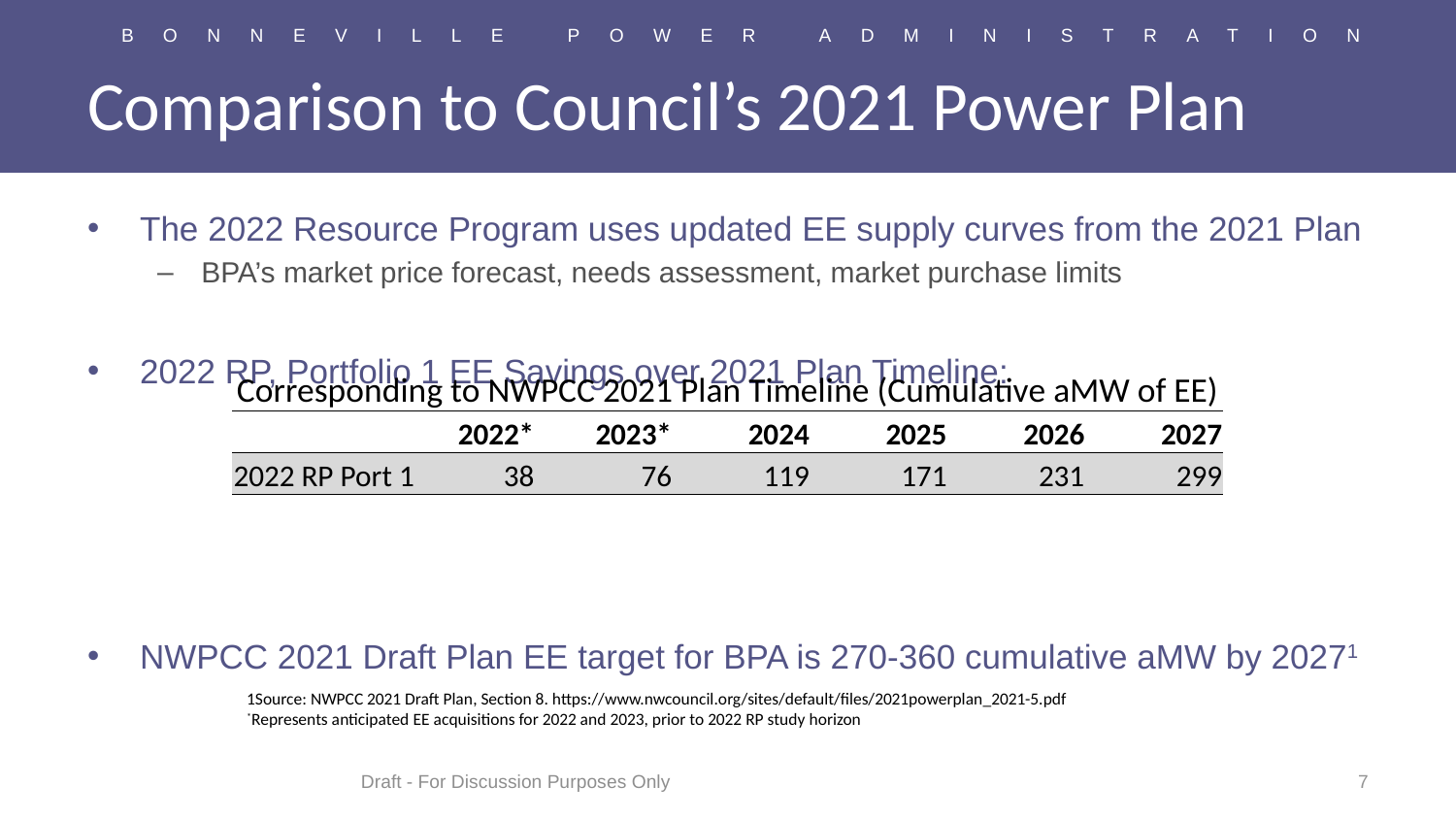

# Comparison to Council’s 2021 Power Plan
The 2022 Resource Program uses updated EE supply curves from the 2021 Plan
BPA’s market price forecast, needs assessment, market purchase limits

2022 RP, Portfolio 1 EE Savings over 2021 Plan Timeline:

NWPCC 2021 Draft Plan EE target for BPA is 270-360 cumulative aMW by 20271

| Corresponding to NWPCC 2021 Plan Timeline (Cumulative aMW of EE) |  |  |  |  |  |  |
| --- | --- | --- | --- | --- | --- | --- |
|  | 2022\* | 2023\* | 2024 | 2025 | 2026 | 2027 |
| 2022 RP Port 1 | 38 | 76 | 119 | 171 | 231 | 299 |
1Source: NWPCC 2021 Draft Plan, Section 8. https://www.nwcouncil.org/sites/default/files/2021powerplan_2021-5.pdf
*Represents anticipated EE acquisitions for 2022 and 2023, prior to 2022 RP study horizon
Draft - For Discussion Purposes Only
7